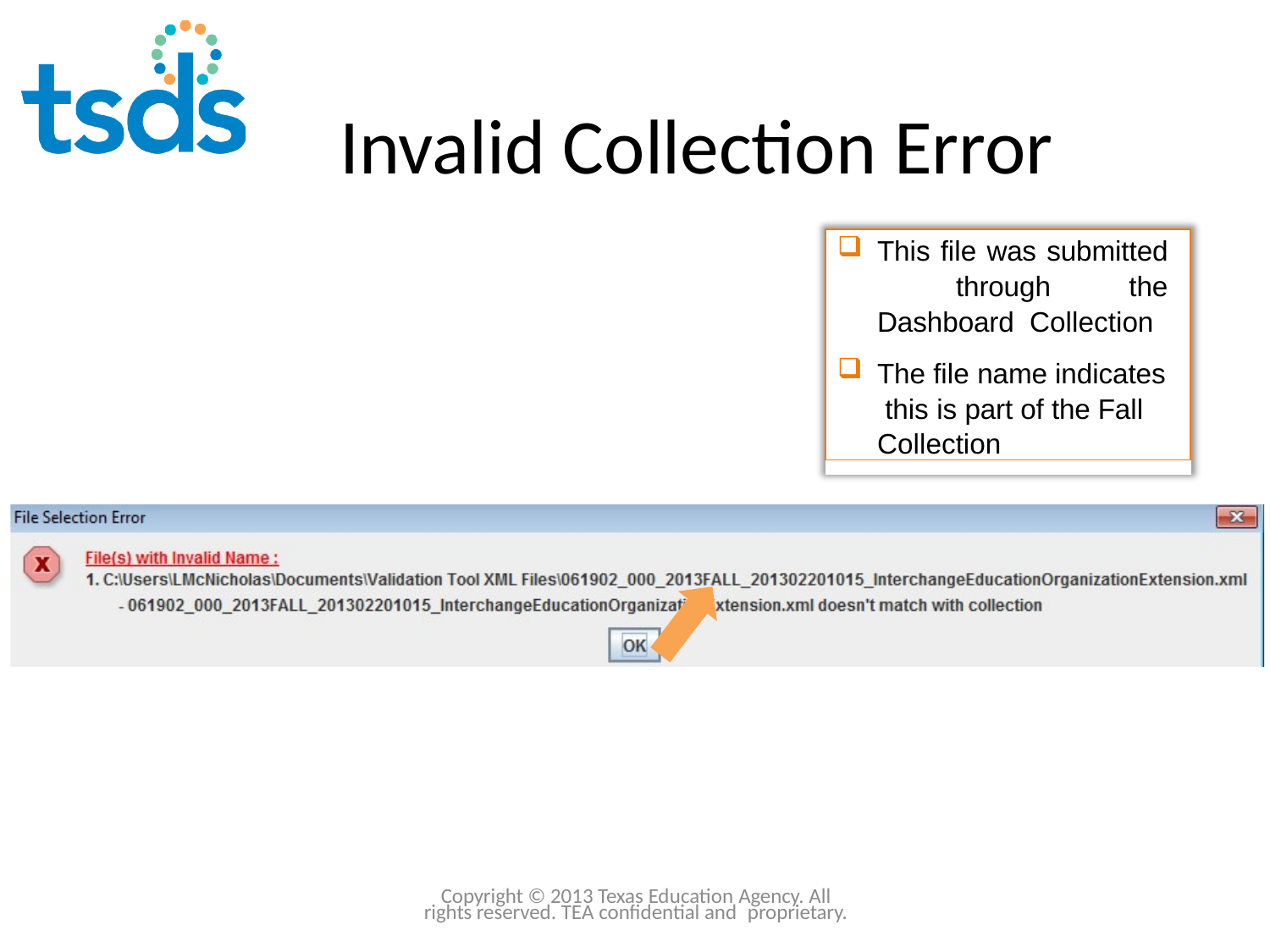

Click to edit Master title style

# Invalid Collection Error
88

This file was submitted  through the Dashboard  Collection
The file name indicates  this is part of the Fall  Collection

Copyright © 2013 Texas Education Agency. All rights reserved. TEA confidential and  proprietary.